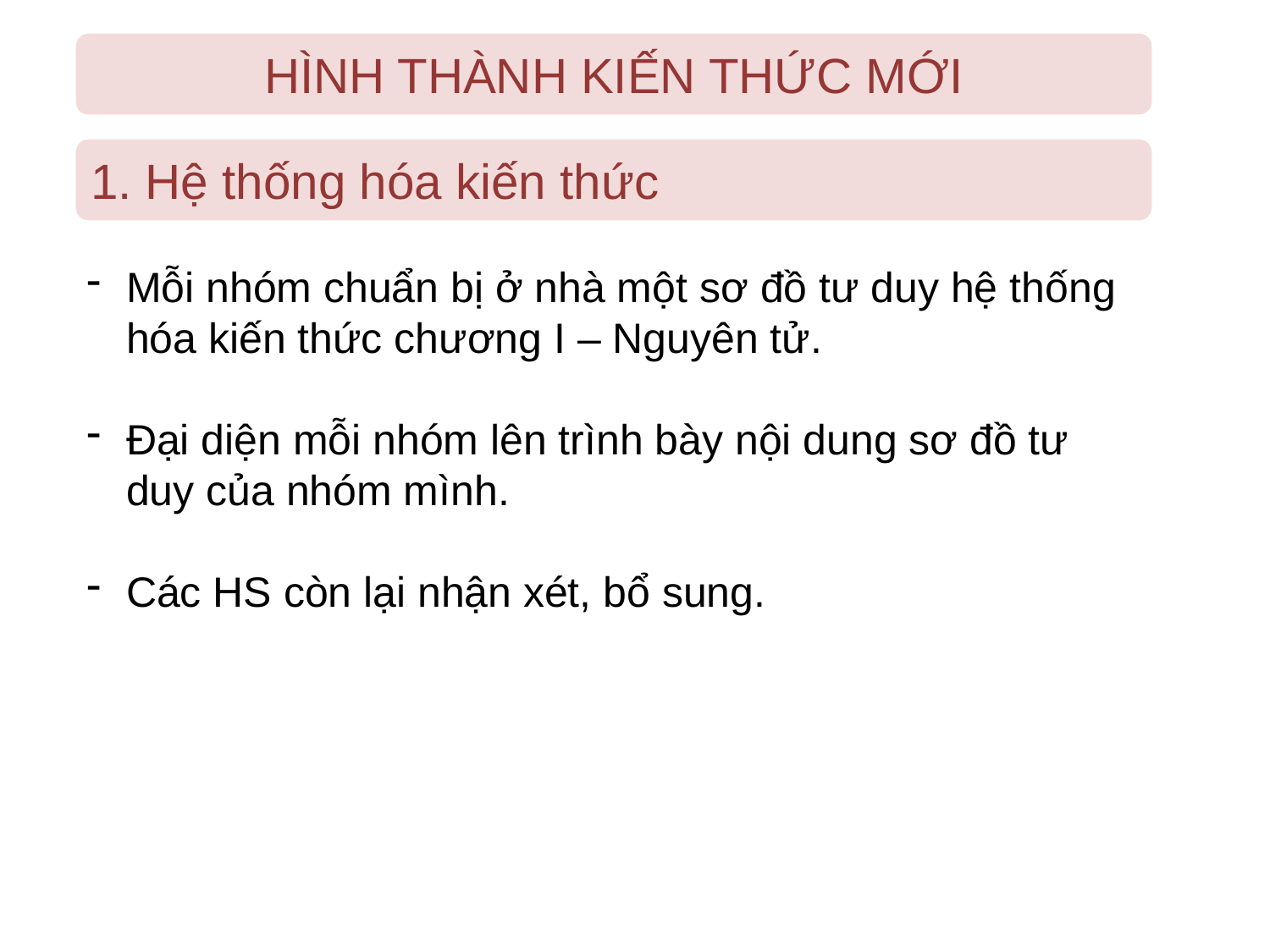

HÌNH THÀNH KIẾN THỨC MỚI
1. Hệ thống hóa kiến thức
Mỗi nhóm chuẩn bị ở nhà một sơ đồ tư duy hệ thống hóa kiến thức chương I – Nguyên tử.

Đại diện mỗi nhóm lên trình bày nội dung sơ đồ tư duy của nhóm mình.

Các HS còn lại nhận xét, bổ sung.